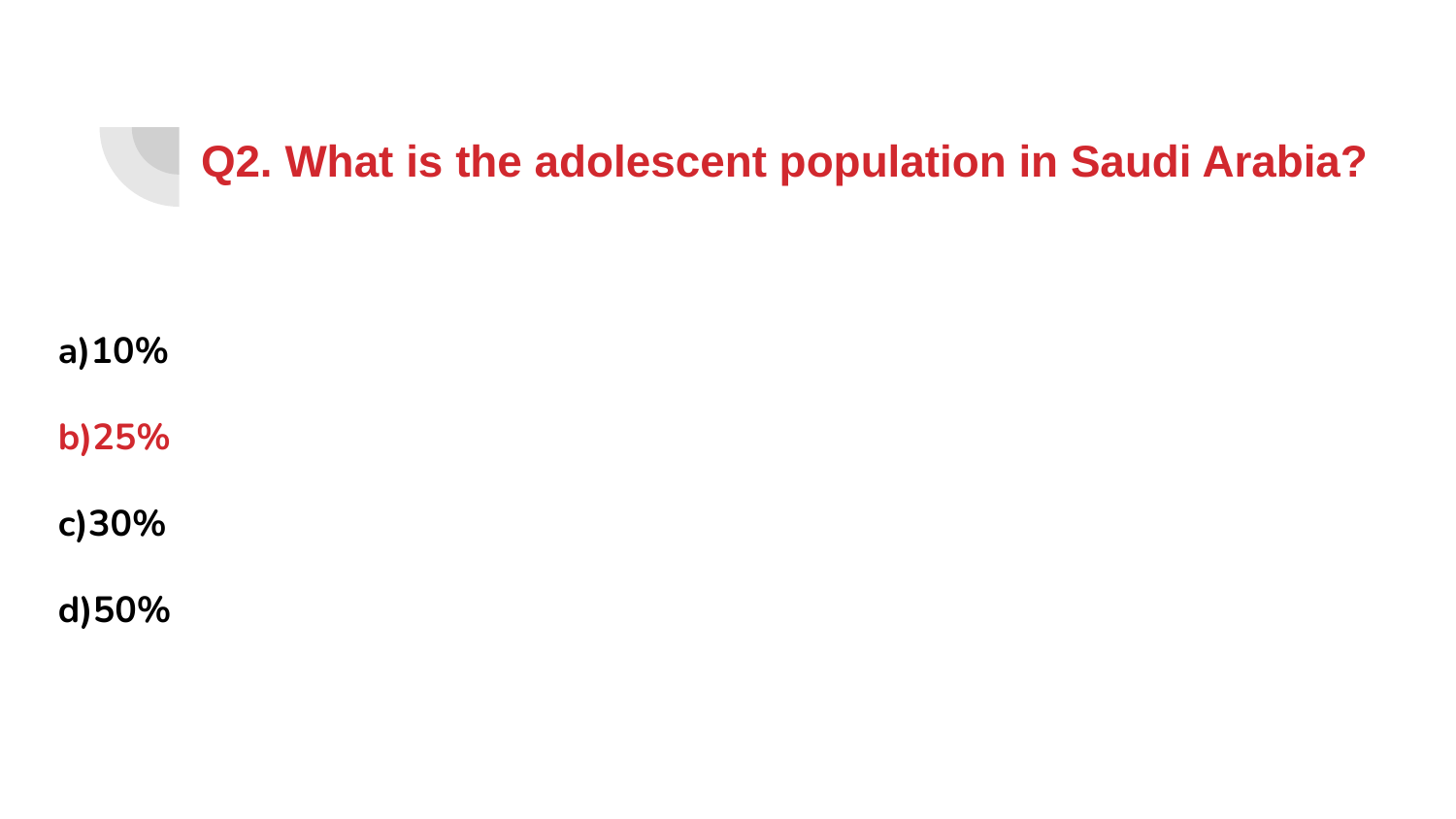

# Q2. What is the adolescent population in Saudi Arabia?
a)10%
b)25%
c)30%
d)50%